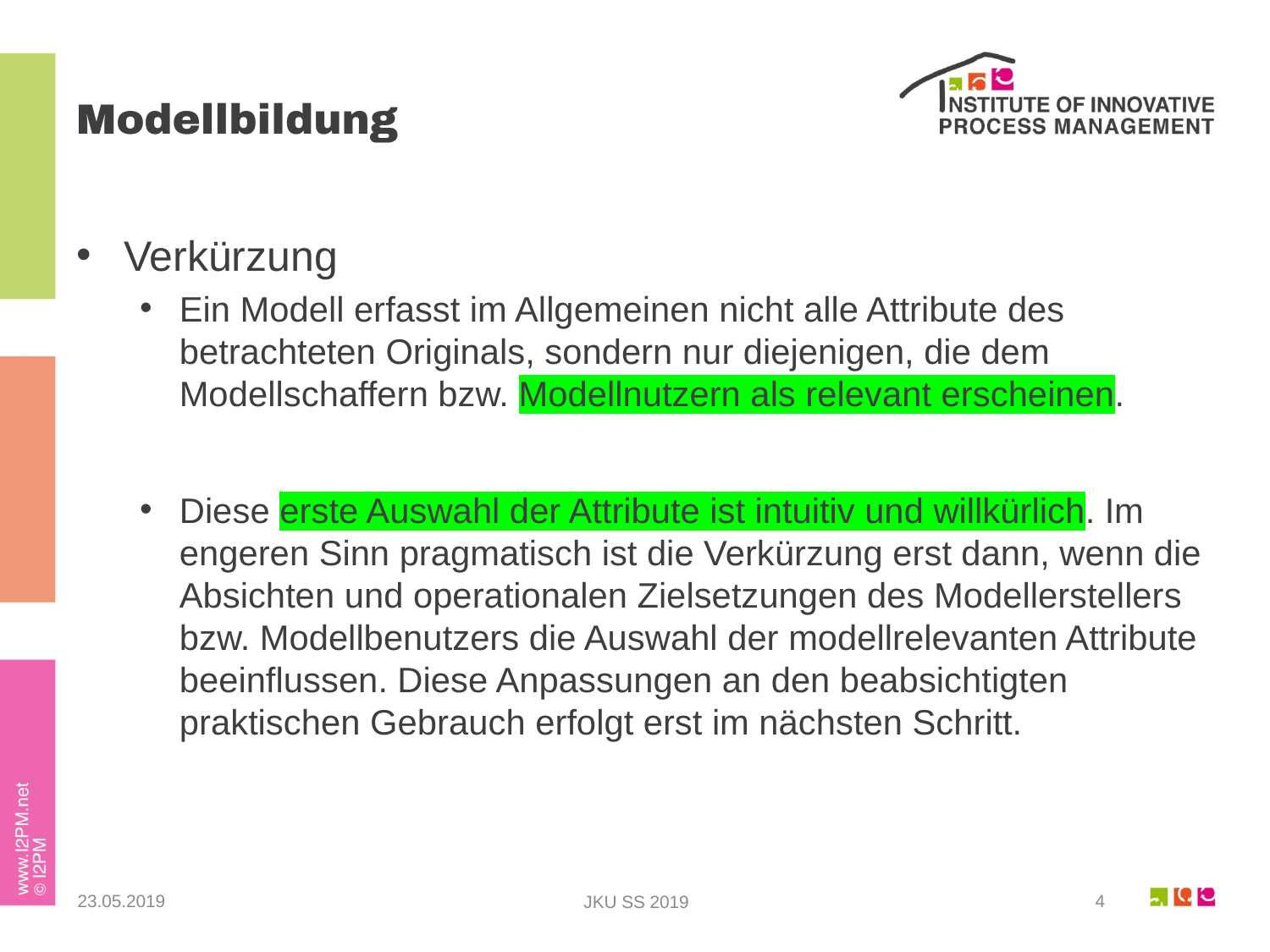

# Modellbildung
Verkürzung
Ein Modell erfasst im Allgemeinen nicht alle Attribute des betrachteten Originals, sondern nur diejenigen, die dem Modellschaffern bzw. Modellnutzern als relevant erscheinen.

Diese erste Auswahl der Attribute ist intuitiv und willkürlich. Im engeren Sinn pragmatisch ist die Verkürzung erst dann, wenn die Absichten und operationalen Zielsetzungen des Modellerstellers bzw. Modellbenutzers die Auswahl der modellrelevanten Attribute beeinflussen. Diese Anpassungen an den beabsichtigten praktischen Gebrauch erfolgt erst im nächsten Schritt.

23.05.2019
4
JKU SS 2019